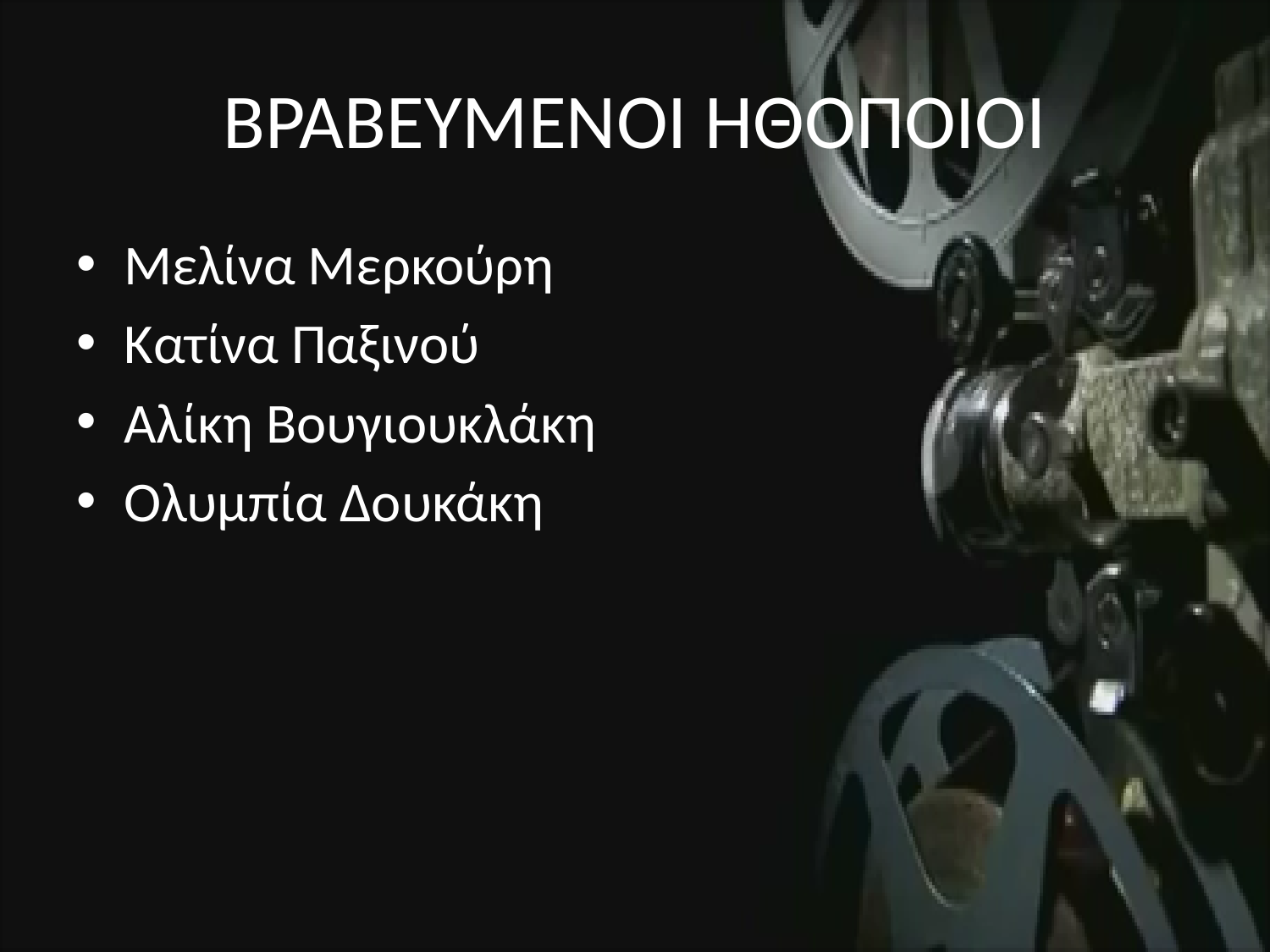

# ΒΡΑΒΕΥΜΕΝΟΙ ΗΘΟΠΟΙΟΙ
Μελίνα Μερκούρη
Κατίνα Παξινού
Αλίκη Βουγιουκλάκη
Ολυμπία Δουκάκη